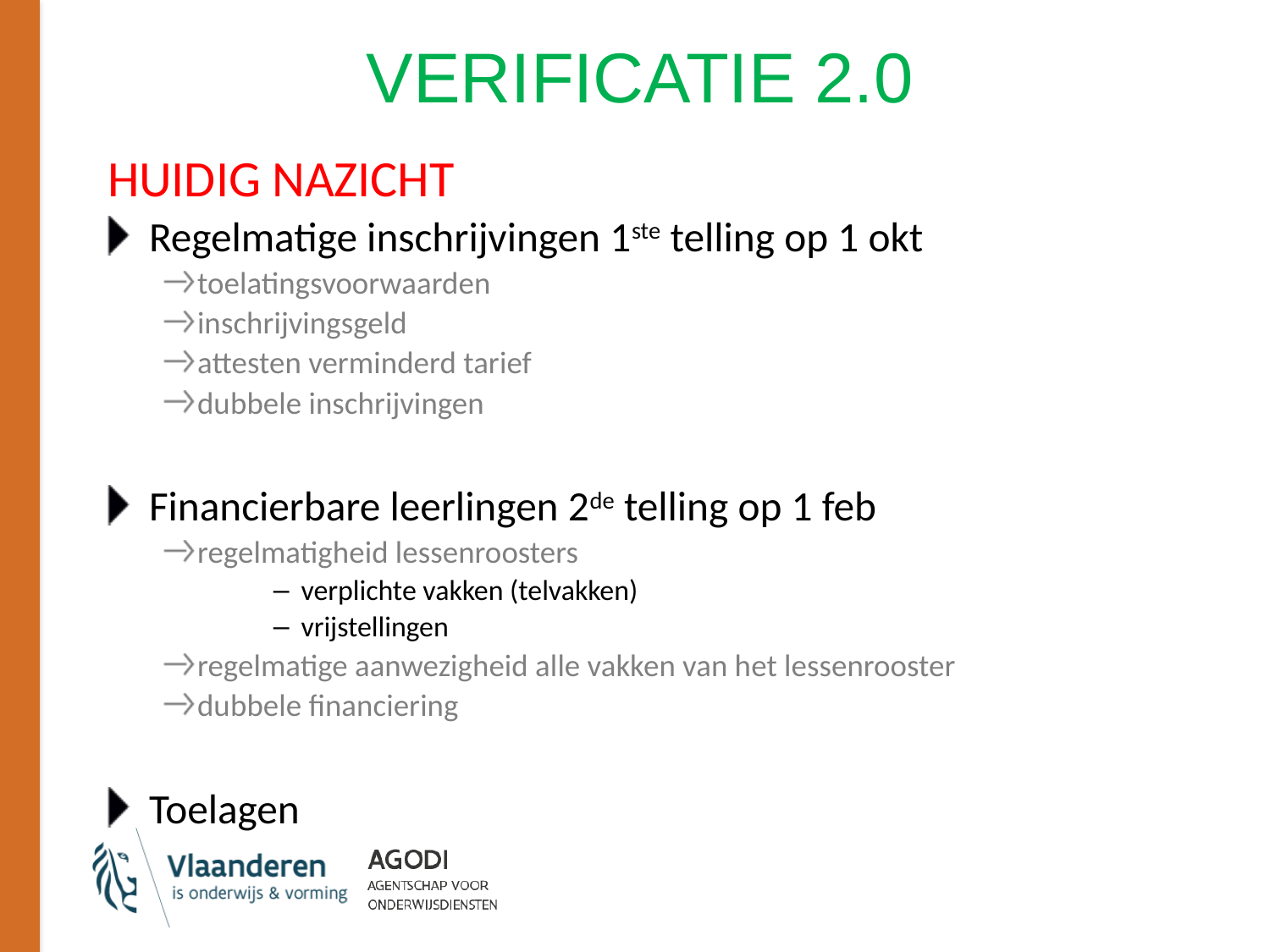

# VERIFICATIE 2.0
HUIDIG NAZICHT
Regelmatige inschrijvingen 1ste telling op 1 okt
toelatingsvoorwaarden
inschrijvingsgeld
attesten verminderd tarief
dubbele inschrijvingen

Financierbare leerlingen 2de telling op 1 feb
regelmatigheid lessenroosters
verplichte vakken (telvakken)
vrijstellingen
regelmatige aanwezigheid alle vakken van het lessenrooster
dubbele financiering

Toelagen